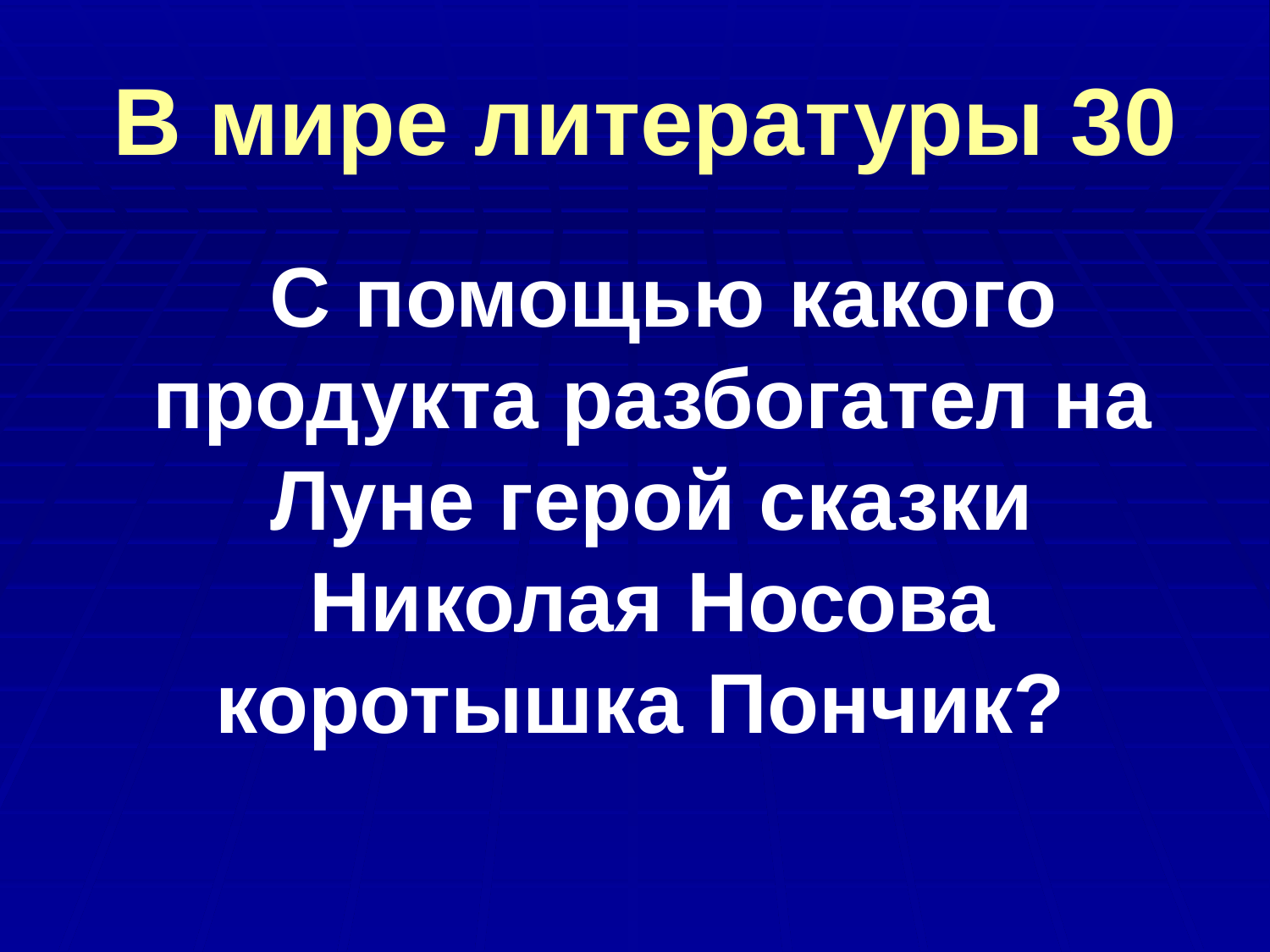

# В мире литературы 30
 С помощью какого продукта разбогател на Луне герой сказки Николая Носова коротышка Пончик?